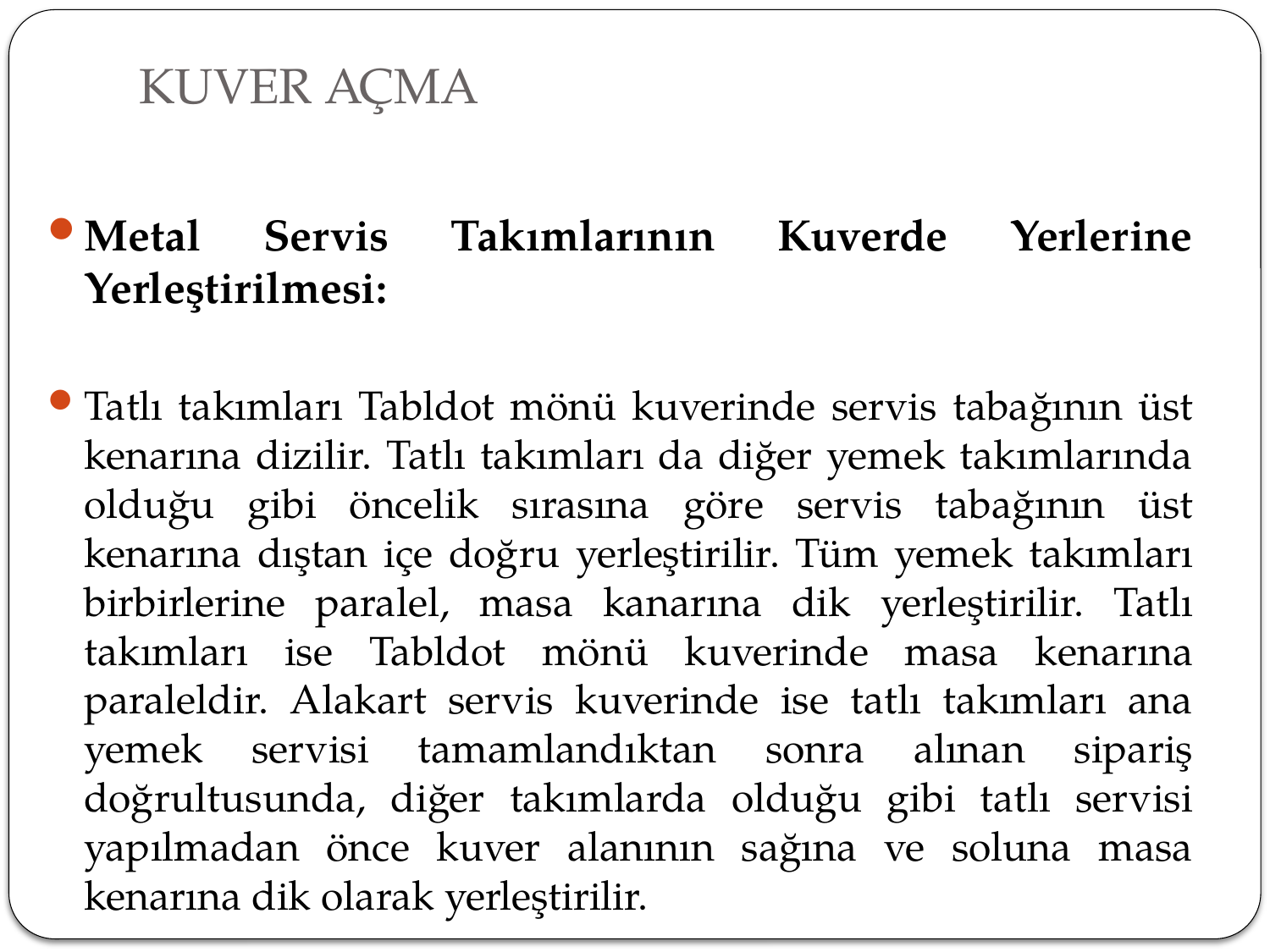

# KUVER AÇMA
Metal Servis Takımlarının Kuverde Yerlerine Yerleştirilmesi:

Tatlı takımları Tabldot mönü kuverinde servis tabağının üst kenarına dizilir. Tatlı takımları da diğer yemek takımlarında olduğu gibi öncelik sırasına göre servis tabağının üst kenarına dıştan içe doğru yerleştirilir. Tüm yemek takımları birbirlerine paralel, masa kanarına dik yerleştirilir. Tatlı takımları ise Tabldot mönü kuverinde masa kenarına paraleldir. Alakart servis kuverinde ise tatlı takımları ana yemek servisi tamamlandıktan sonra alınan sipariş doğrultusunda, diğer takımlarda olduğu gibi tatlı servisi yapılmadan önce kuver alanının sağına ve soluna masa kenarına dik olarak yerleştirilir.